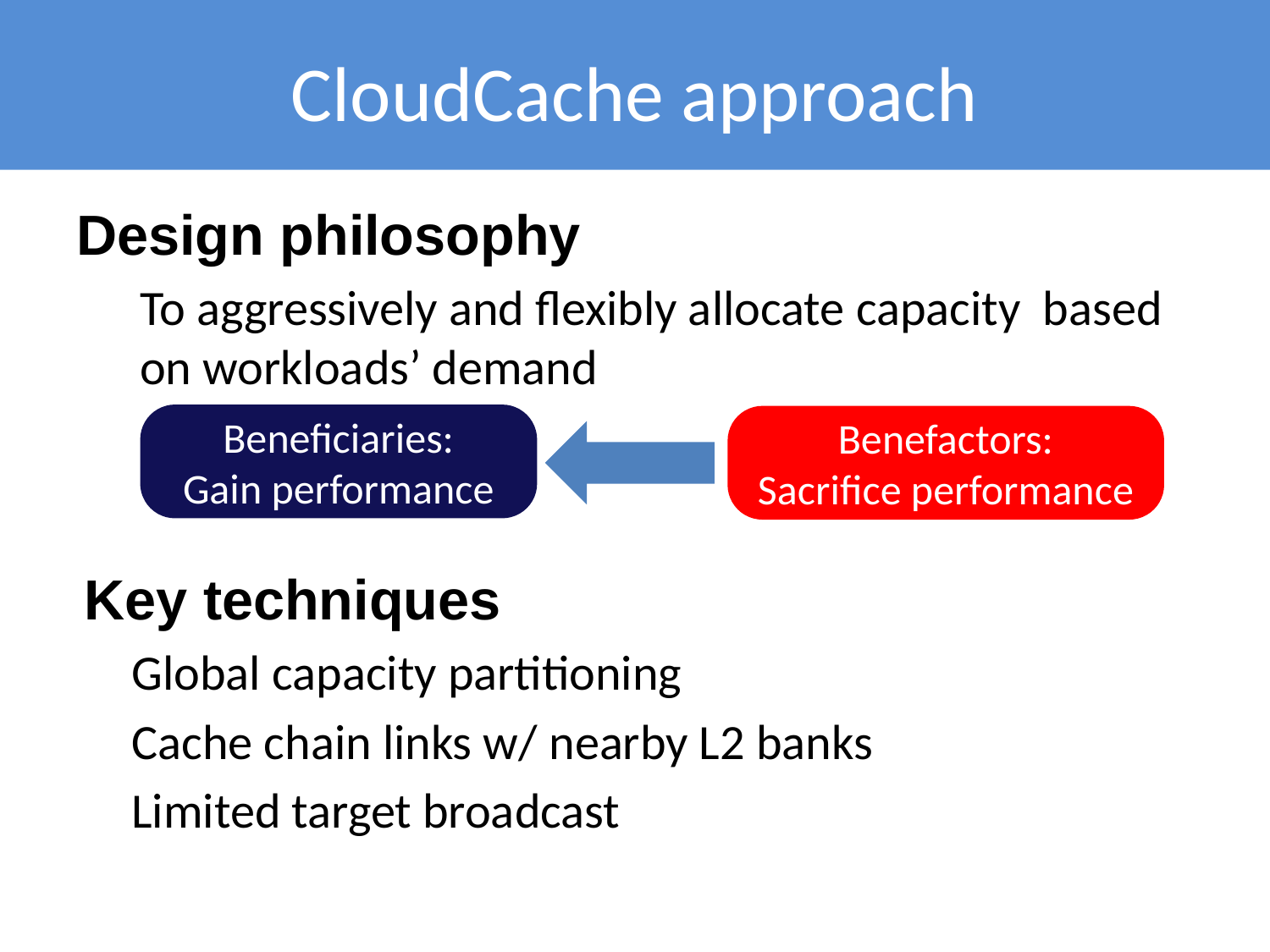

# CloudCache approach
Design philosophy
To aggressively and flexibly allocate capacity  based on workloads’ demand

Key techniques
Global capacity partitioning
Cache chain links w/ nearby L2 banks
Limited target broadcast
Beneficiaries:
Gain performance
Benefactors:
Sacrifice performance